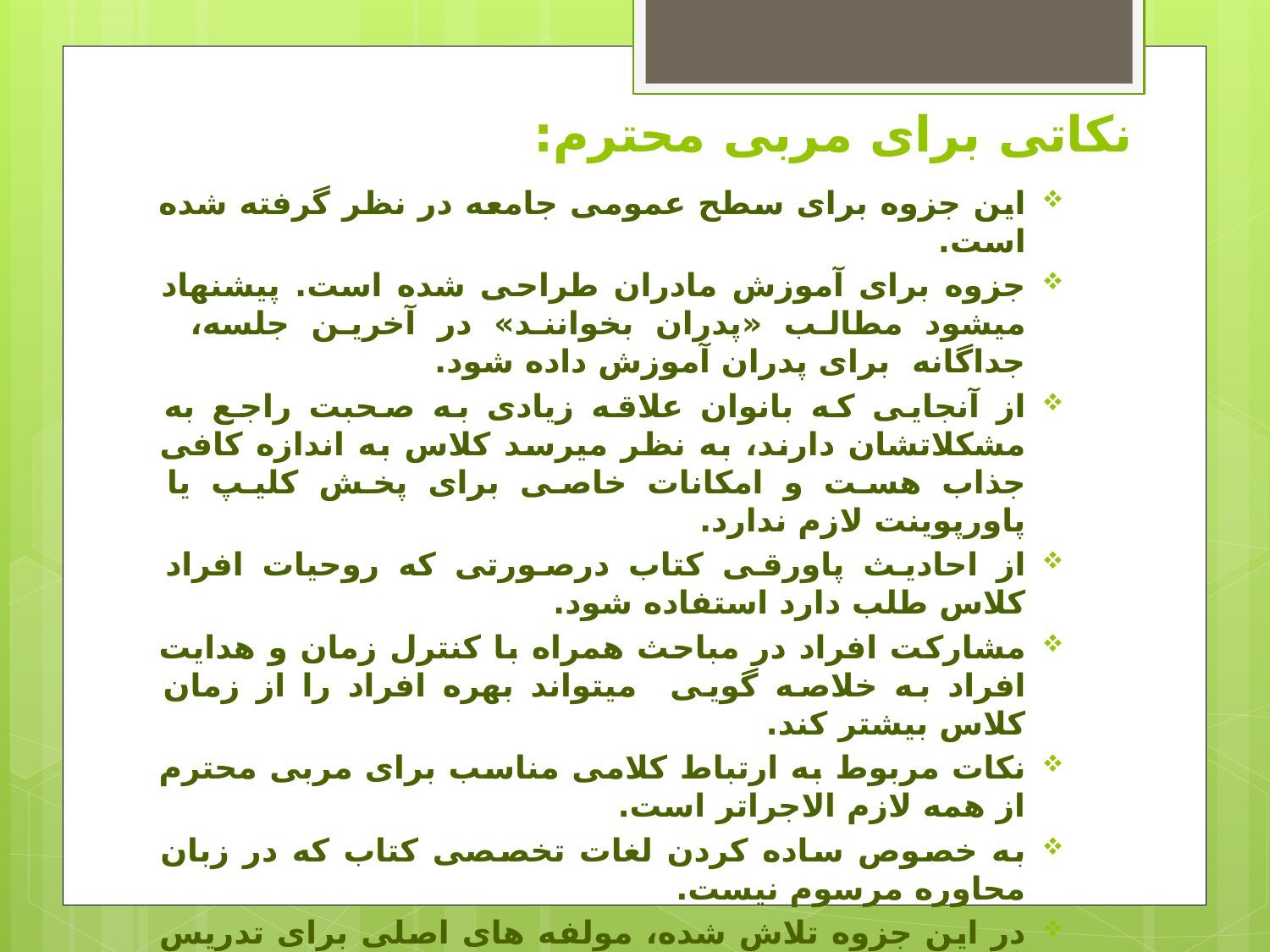

# نکاتی برای مربی محترم:
این جزوه برای سطح عمومی جامعه در نظر گرفته شده است.
جزوه برای آموزش مادران طراحی شده است. پیشنهاد میشود مطالب «پدران بخوانند» در آخرین جلسه،  جداگانه  برای پدران آموزش داده شود.
از آنجایی که بانوان علاقه زیادی به صحبت راجع به مشکلاتشان دارند، به نظر میرسد کلاس به اندازه کافی جذاب هست و امکانات خاصی برای پخش کلیپ یا پاورپوینت لازم ندارد.
از احادیث پاورقی کتاب درصورتی که روحیات افراد کلاس طلب دارد استفاده شود.
مشارکت افراد در مباحث همراه با کنترل زمان و هدایت افراد به خلاصه گویی  میتواند بهره افراد را از زمان کلاس بیشتر کند.
نکات مربوط به ارتباط کلامی مناسب برای مربی محترم از همه لازم الاجراتر است.
به خصوص ساده کردن لغات تخصصی کتاب که در زبان محاوره مرسوم نیست.
در این جزوه تلاش شده، مولفه های اصلی برای تدریس آورده شود؛ اما از آنجایی که مثالها و جملات کتاب بسیار جامع و حکمت آمیز هستند، صفحات مربوط به هر مبحث ذکر شده است. (گاهی همراه با ذکر یک مثال) (مطابق با چاپ اول)
لزوم مطالعه صفحات مربوط به هر مبحث، قبل از کلاس، بدیهی به نظر می رسد.